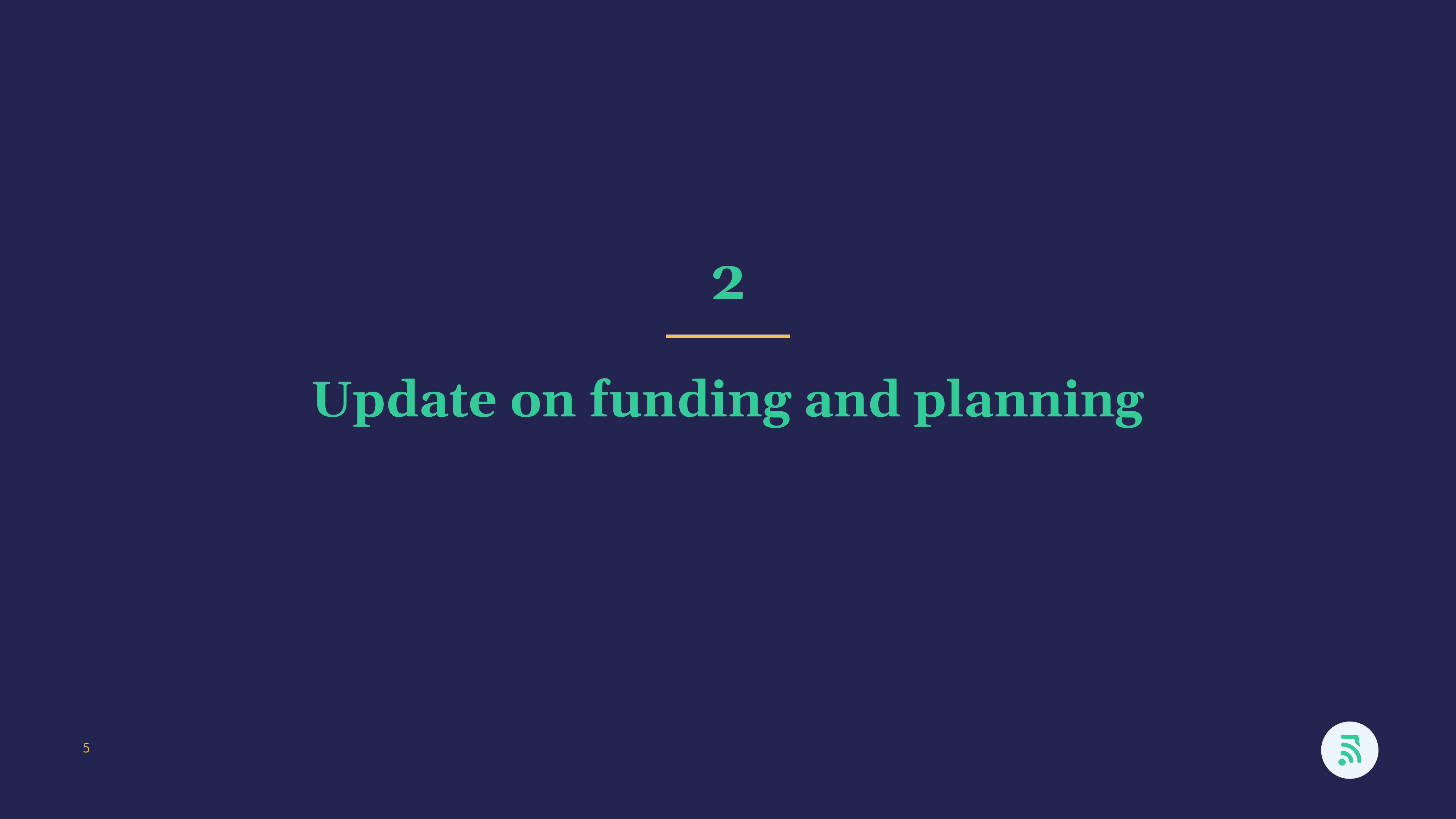

2

Update on funding and planning
5